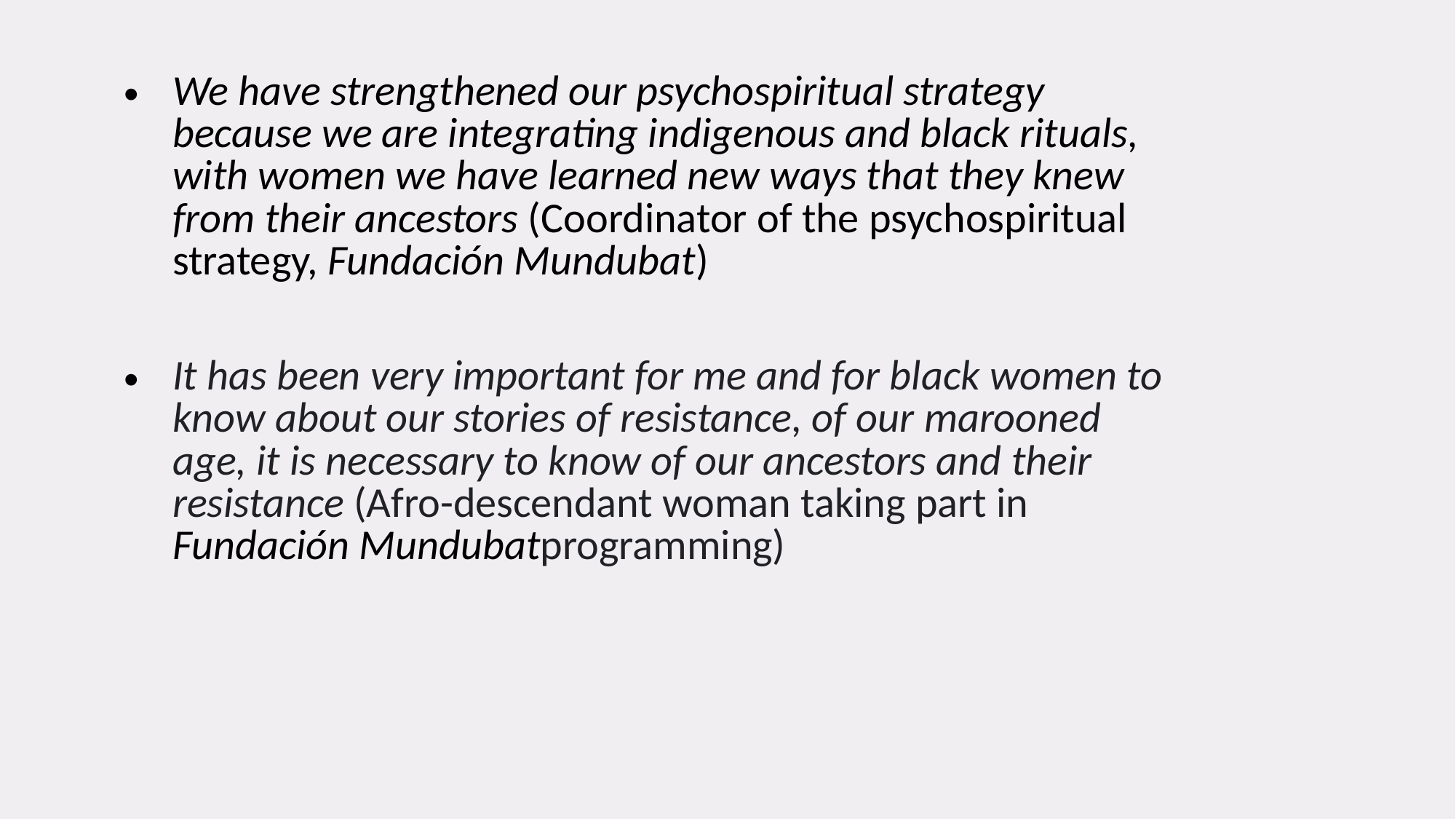

We have strengthened our psychospiritual strategy because we are integrating indigenous and black rituals, with women we have learned new ways that they knew from their ancestors (Coordinator of the psychospiritual strategy, Fundación Mundubat)

It has been very important for me and for black women to know about our stories of resistance, of our marooned age, it is necessary to know of our ancestors and their resistance (Afro-descendant woman taking part in Fundación Mundubatprogramming)